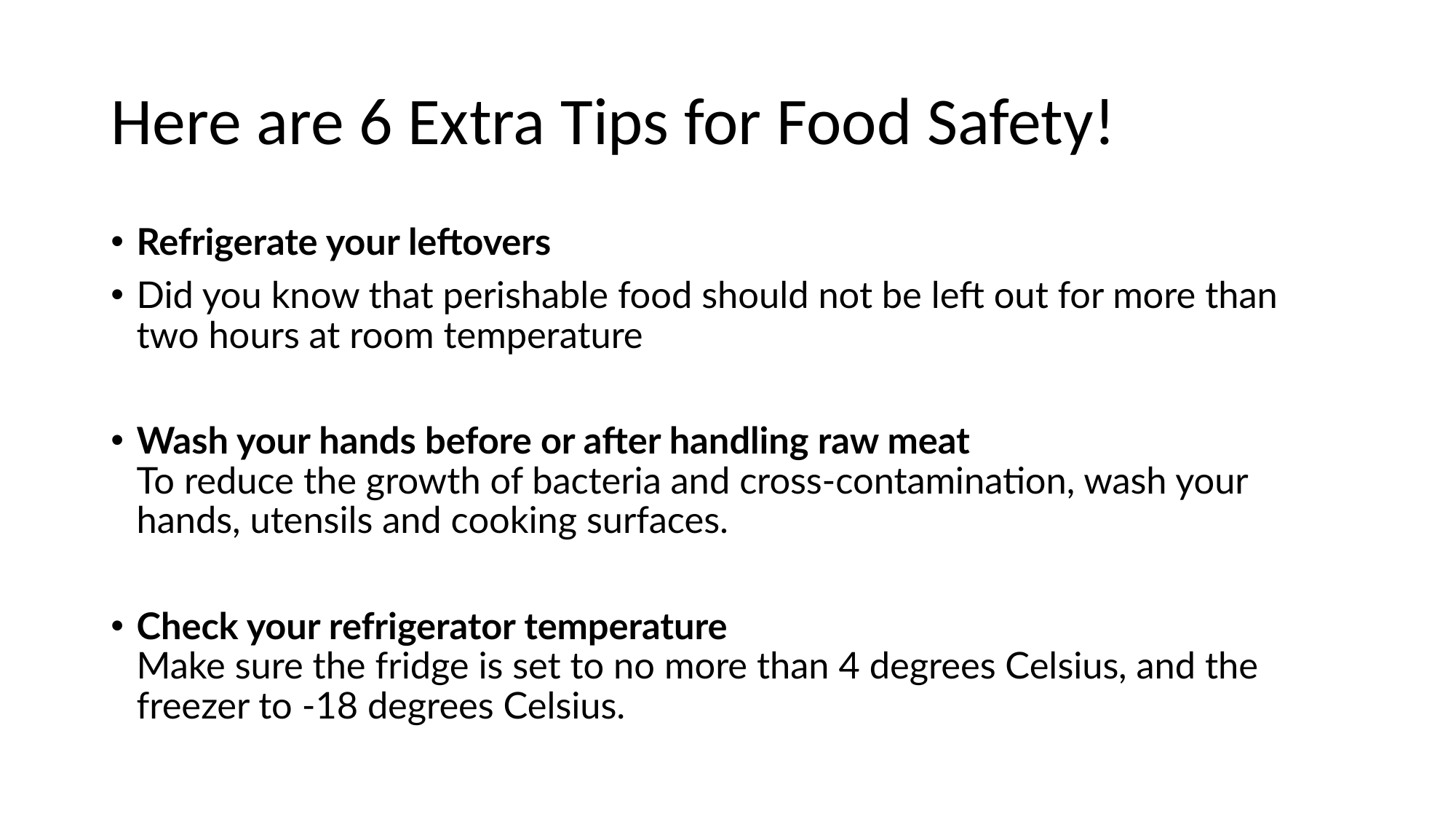

# Here are 6 Extra Tips for Food Safety!
Refrigerate your leftovers
Did you know that perishable food should not be left out for more than two hours at room temperature

Wash your hands before or after handling raw meat
To reduce the growth of bacteria and cross-contamination, wash your hands, utensils and cooking surfaces.

Check your refrigerator temperature
Make sure the fridge is set to no more than 4 degrees Celsius, and the freezer to -18 degrees Celsius.